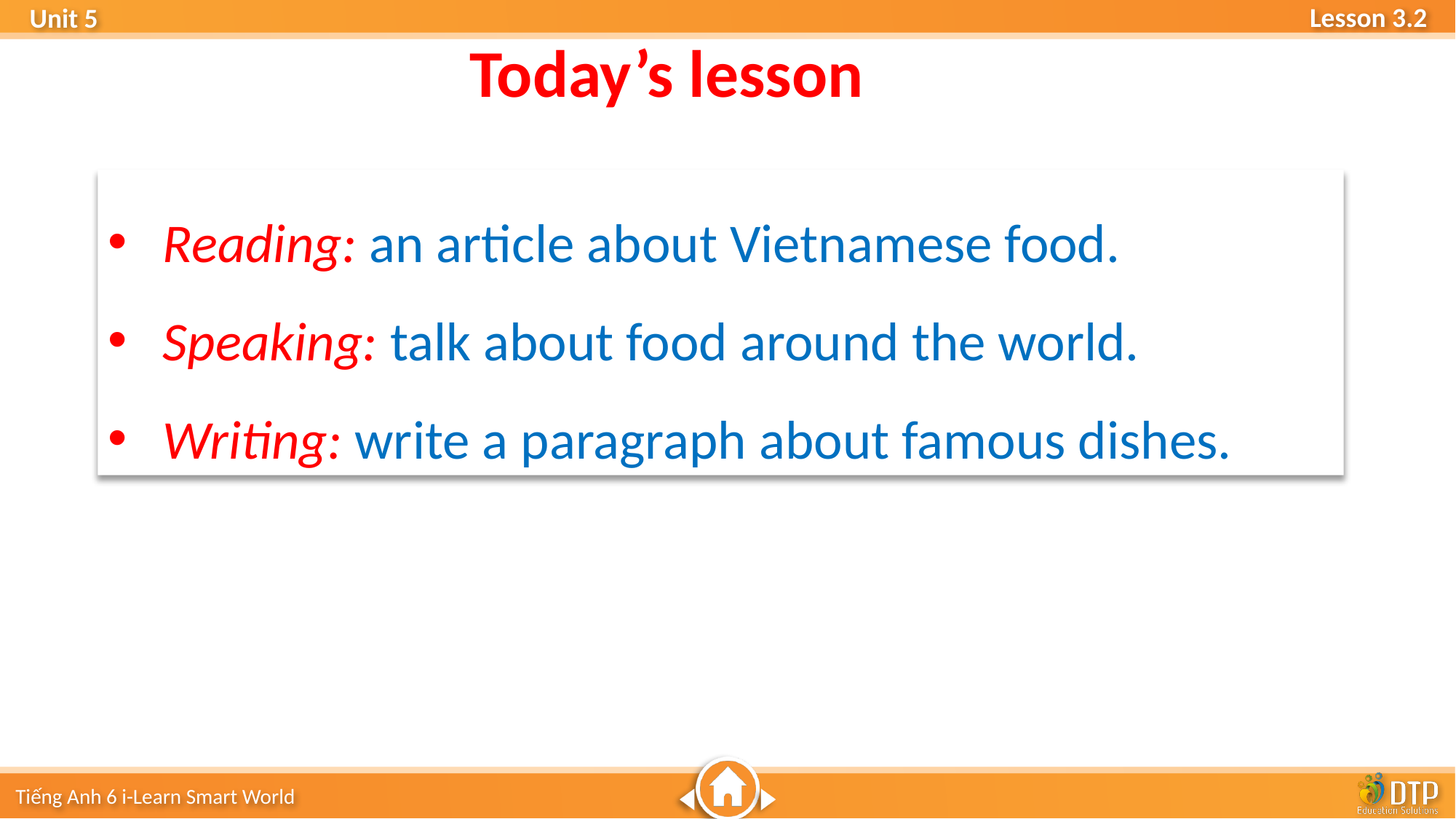

Today’s lesson
Reading: an article about Vietnamese food.
Speaking: talk about food around the world.
Writing: write a paragraph about famous dishes.